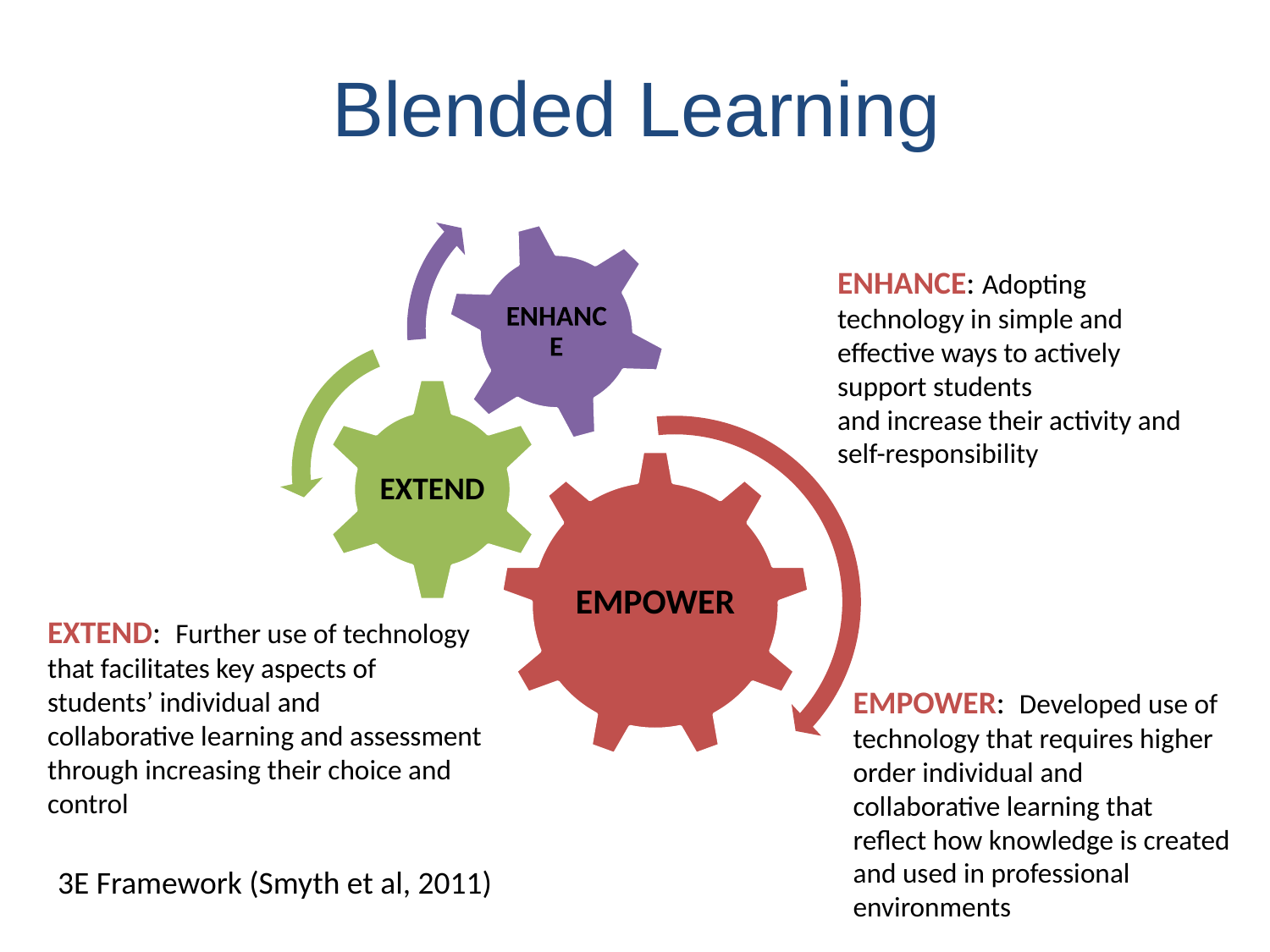

# Blended Learning
EMPOWER
EXTEND
ENHANCE
ENHANCE: Adopting technology in simple and effective ways to actively support students
and increase their activity and self-responsibility
EXTEND:  Further use of technology that facilitates key aspects of students’ individual and
collaborative learning and assessment through increasing their choice and control
EMPOWER:  Developed use of technology that requires higher order individual and
collaborative learning that reflect how knowledge is created and used in professional
environments
3E Framework (Smyth et al, 2011)